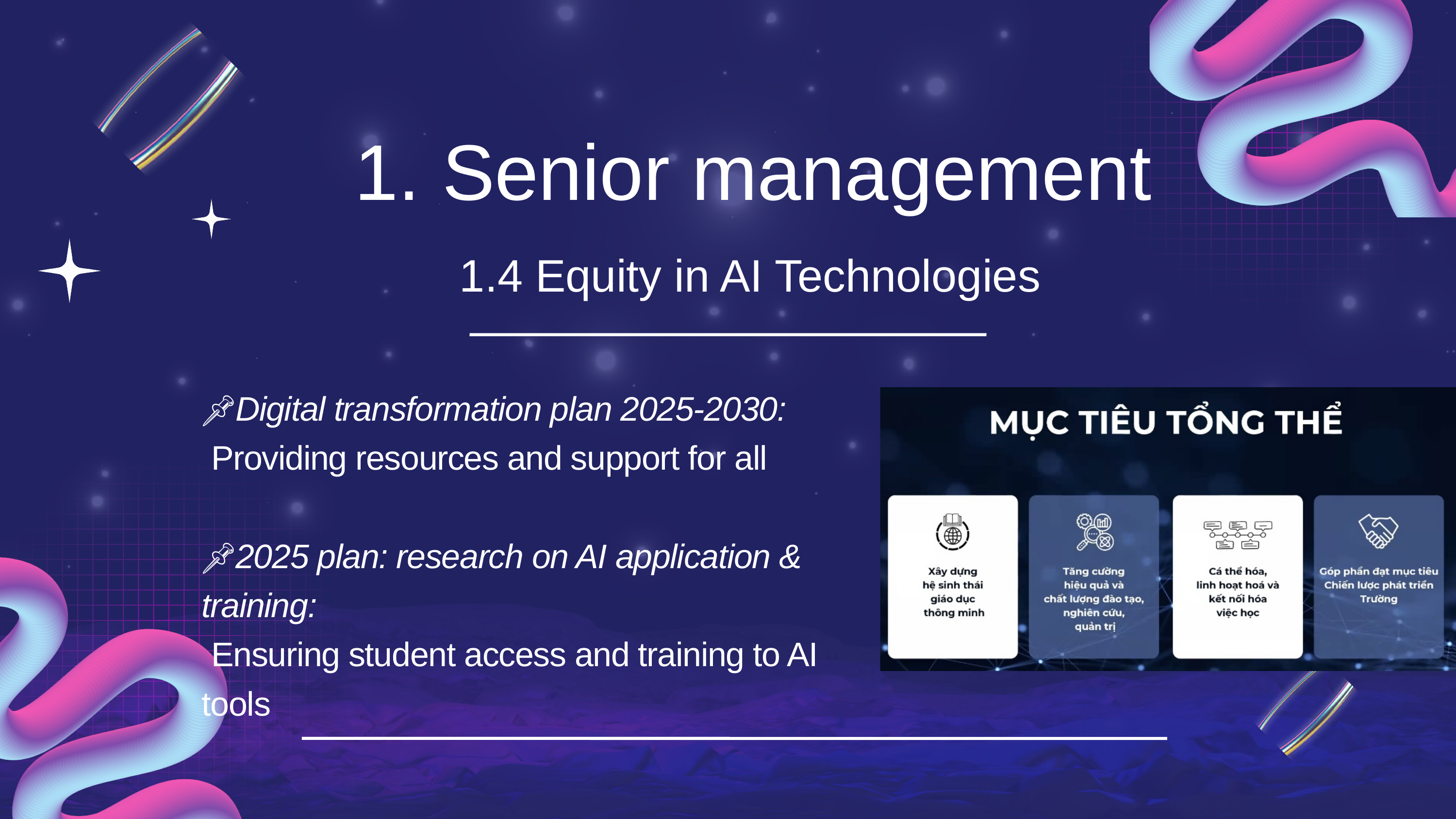

1. Senior management

1.4 Equity in AI Technologies

📌Digital transformation plan 2025-2030:
 Providing resources and support for all

📌2025 plan: research on AI application & training:
 Ensuring student access and training to AI tools